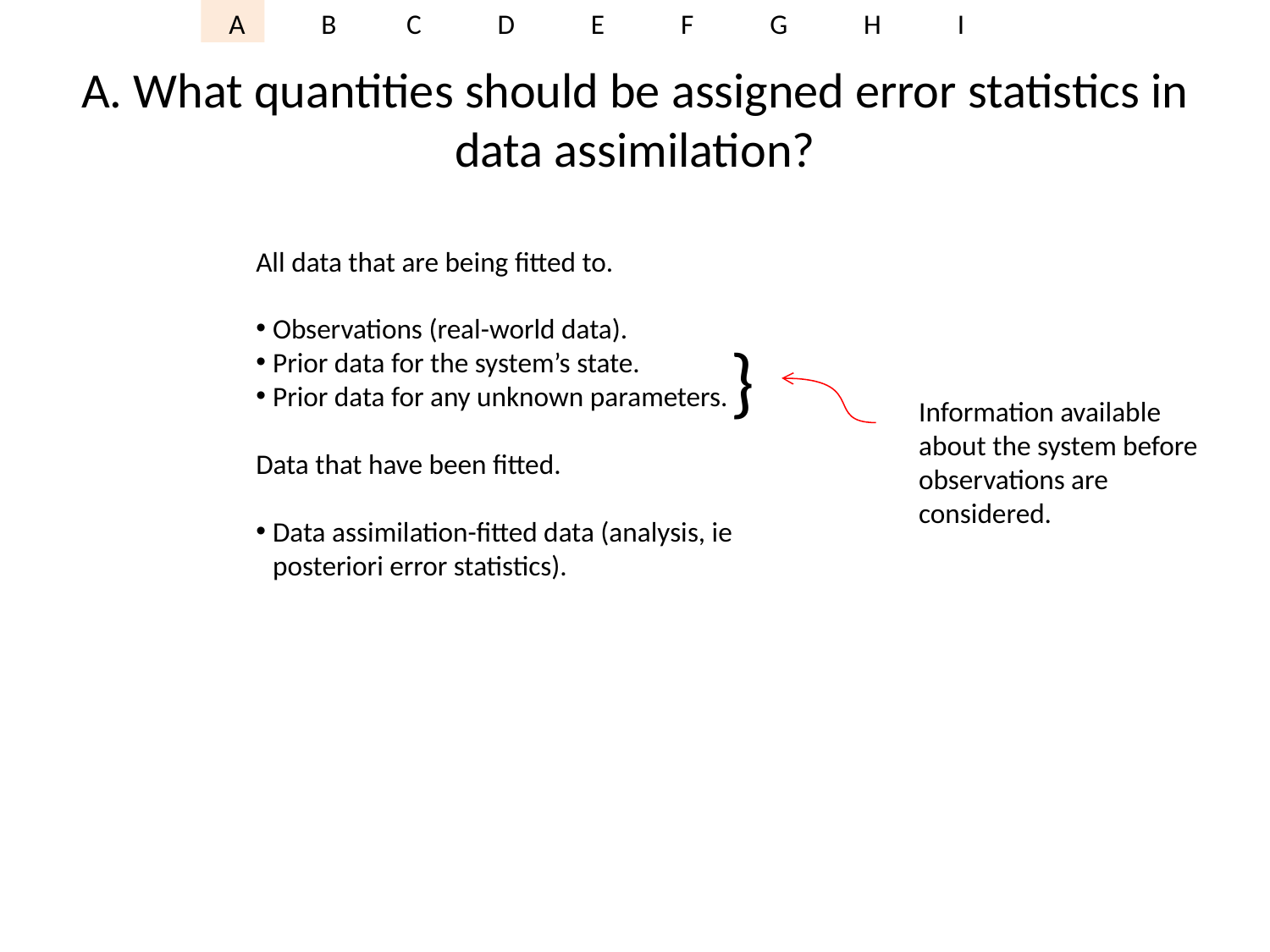

A            B           C            D            E            F            G            H            I
# A. What quantities should be assigned error statistics in data assimilation?
All data that are being fitted to.

Observations (real-world data).
Prior data for the system’s state.
Prior data for any unknown parameters.

Data that have been fitted.

Data assimilation-fitted data (analysis, ie posteriori error statistics).
}
Information available about the system before observations are considered.